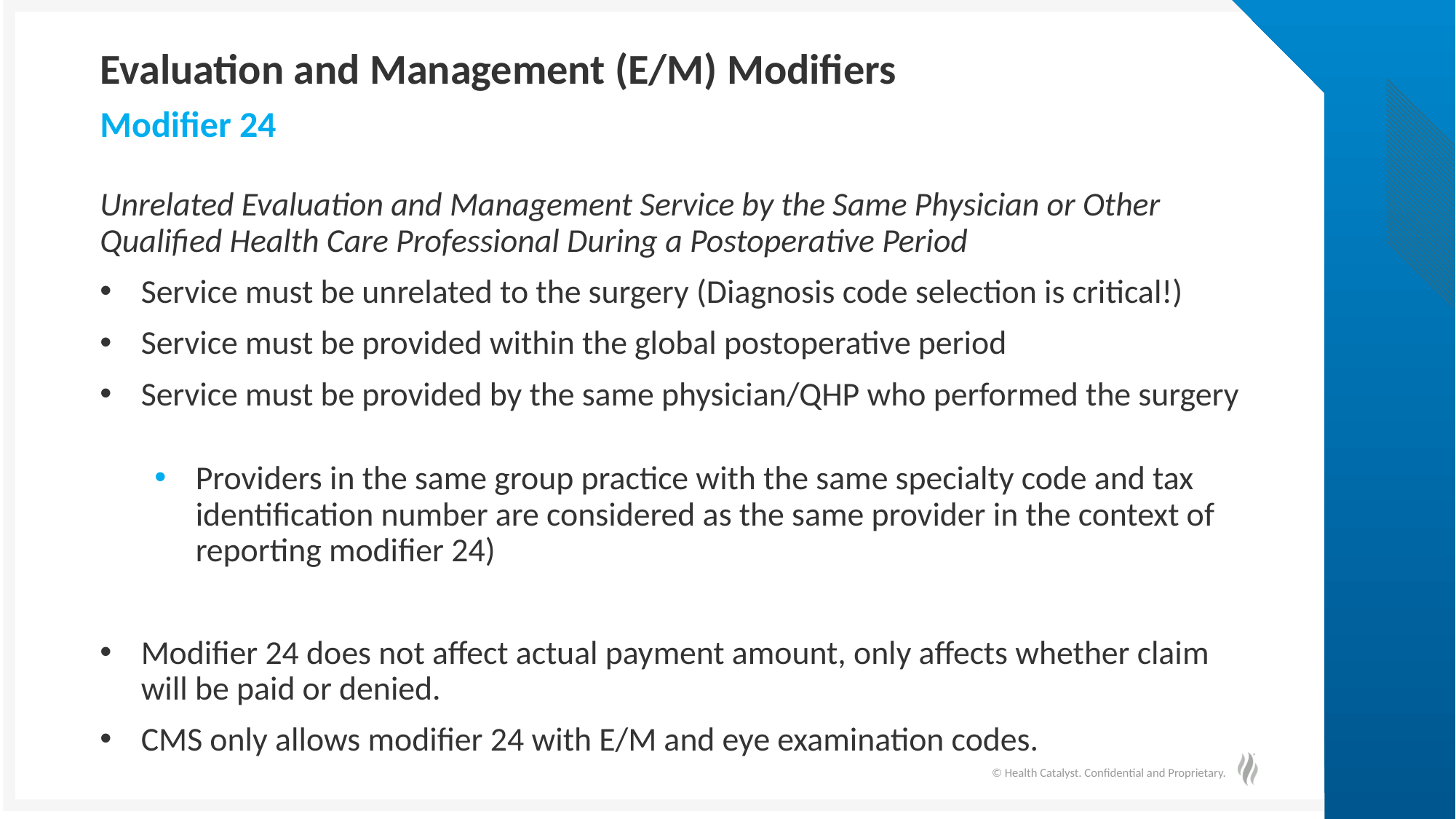

# Evaluation and Management (E/M) Modifiers
Modifier 24

Unrelated Evaluation and Management Service by the Same Physician or Other Qualified Health Care Professional During a Postoperative Period
Service must be unrelated to the surgery (Diagnosis code selection is critical!)
Service must be provided within the global postoperative period
Service must be provided by the same physician/QHP who performed the surgery
Providers in the same group practice with the same specialty code and tax identification number are considered as the same provider in the context of reporting modifier 24)

Modifier 24 does not affect actual payment amount, only affects whether claim will be paid or denied.
CMS only allows modifier 24 with E/M and eye examination codes.